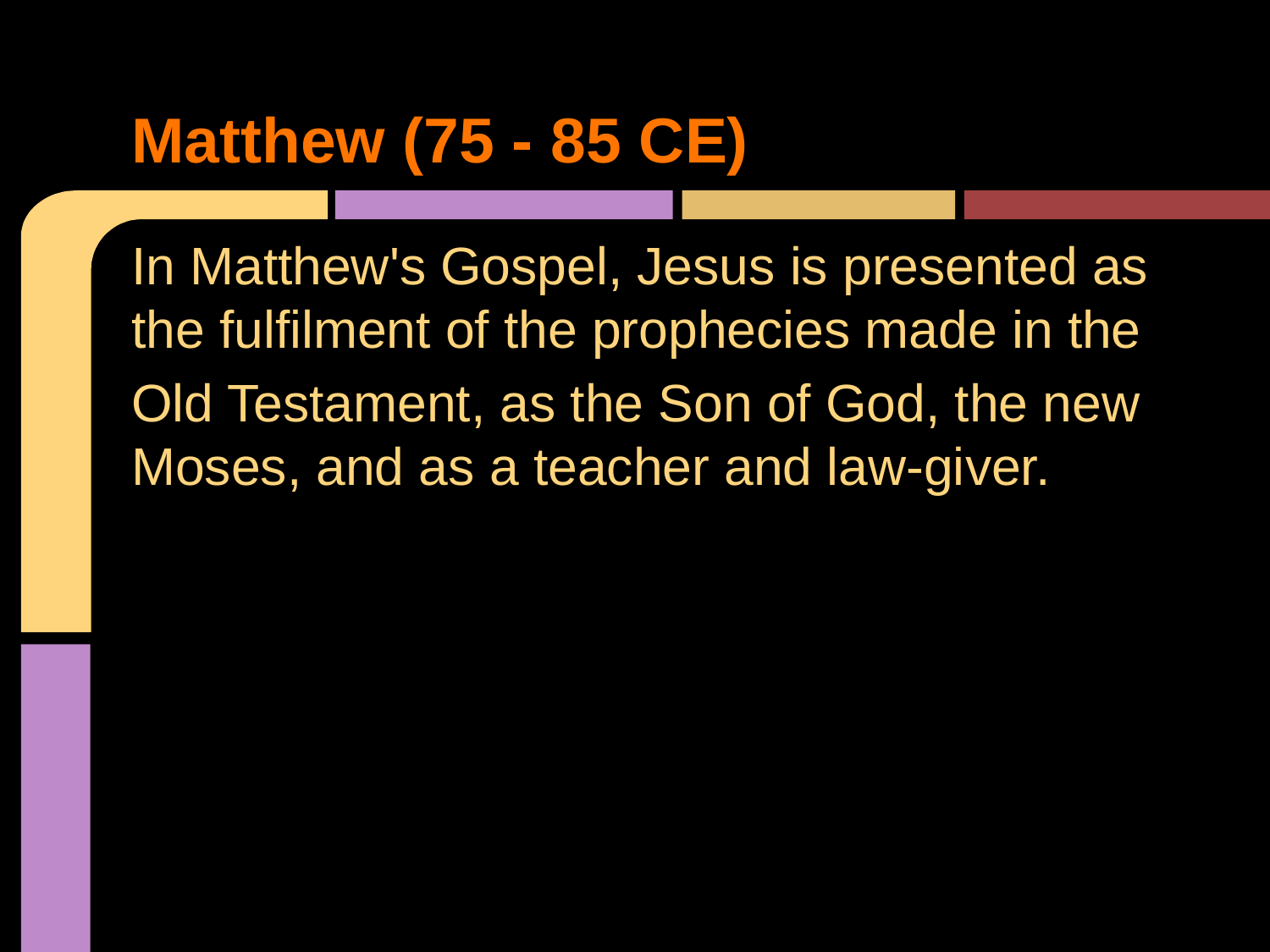

# Matthew (75 - 85 CE)
In Matthew's Gospel, Jesus is presented as the fulfilment of the prophecies made in the
Old Testament, as the Son of God, the new Moses, and as a teacher and law-giver.